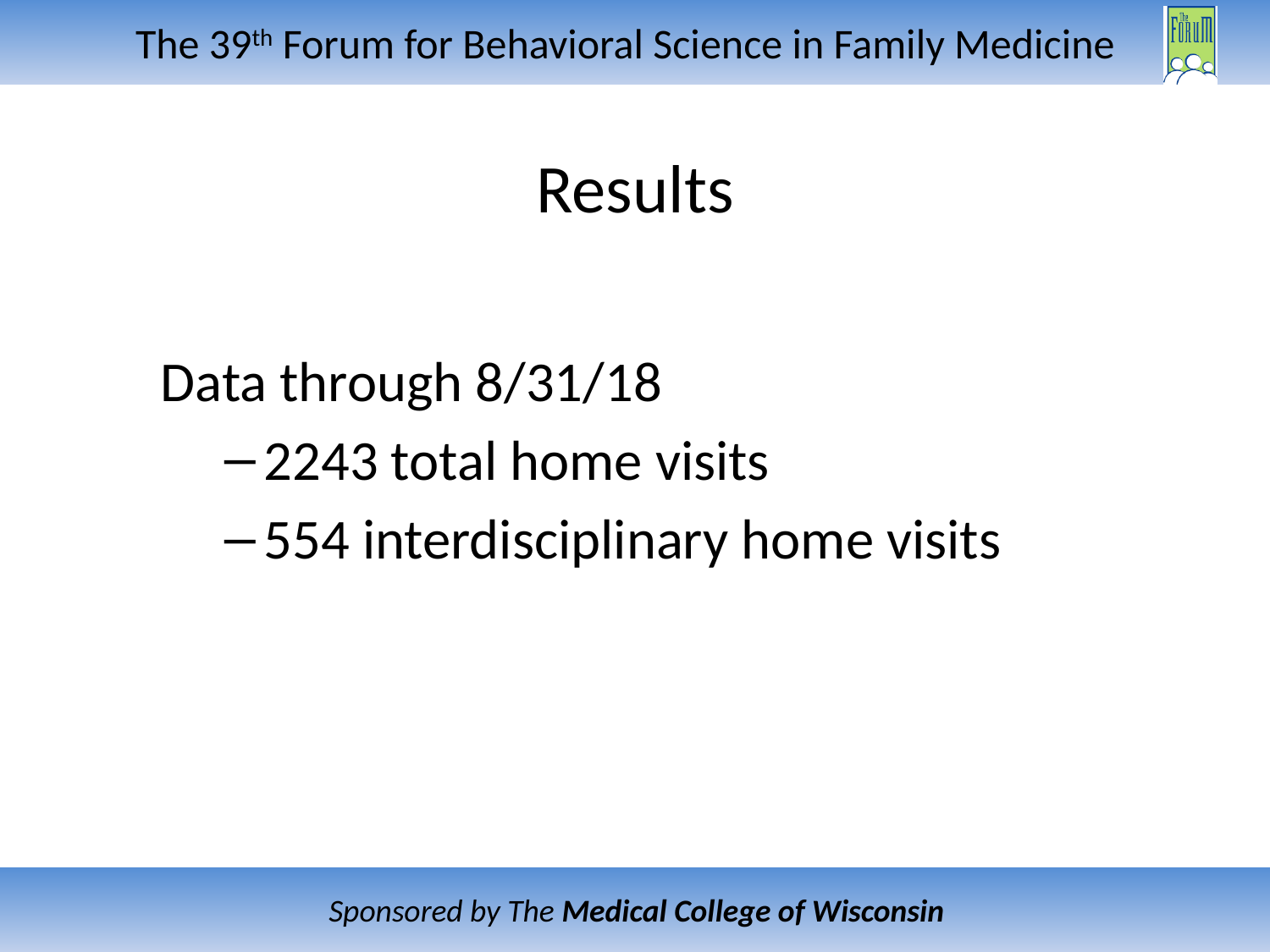

# Results
Data through 8/31/18
2243 total home visits
554 interdisciplinary home visits